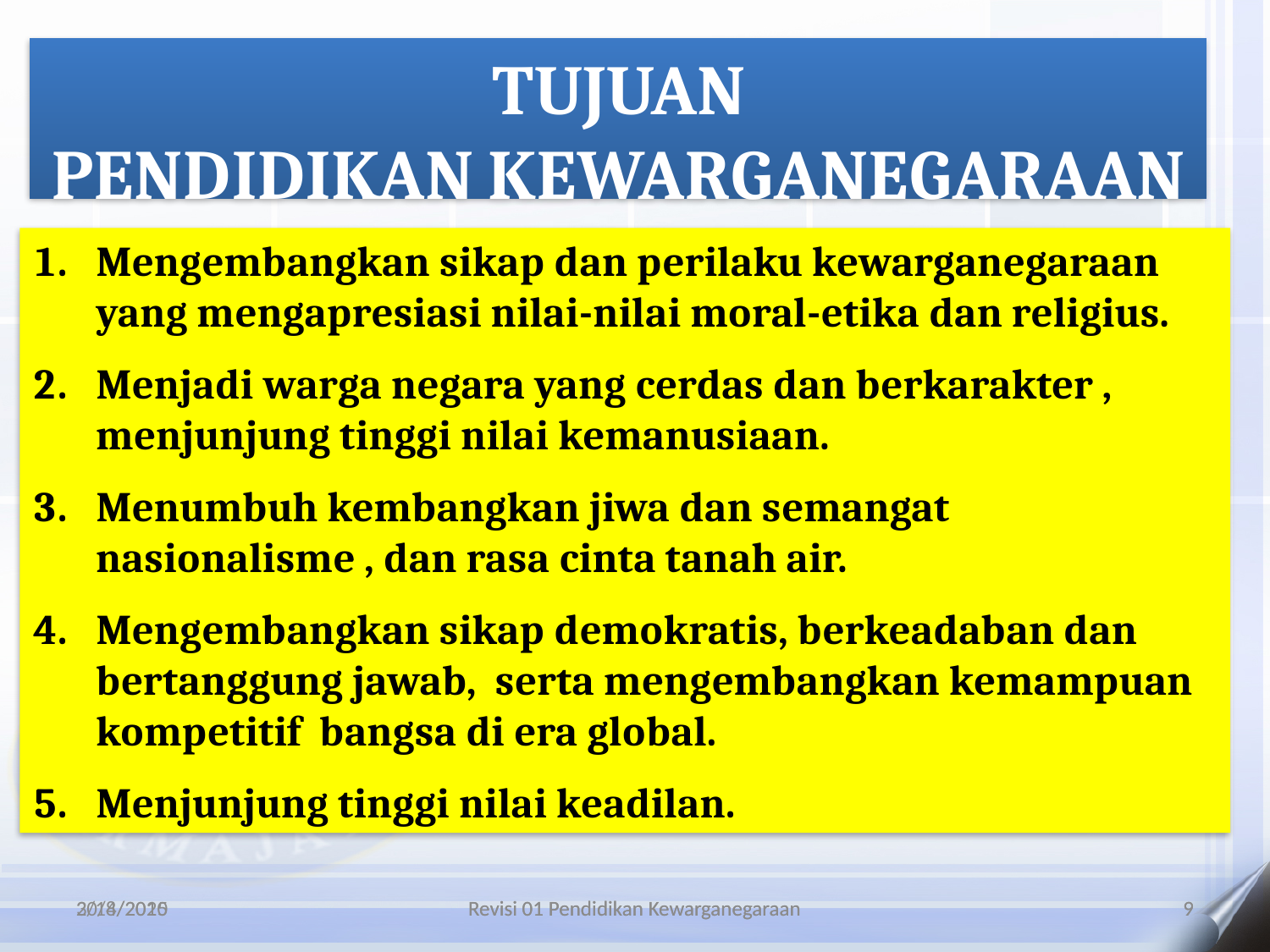

TUJUAN
PENDIDIKAN KEWARGANEGARAAN
Mengembangkan sikap dan perilaku kewarganegaraan yang mengapresiasi nilai-nilai moral-etika dan religius.
Menjadi warga negara yang cerdas dan berkarakter , menjunjung tinggi nilai kemanusiaan.
Menumbuh kembangkan jiwa dan semangat nasionalisme , dan rasa cinta tanah air.
Mengembangkan sikap demokratis, berkeadaban dan bertanggung jawab,  serta mengembangkan kemampuan kompetitif  bangsa di era global.
Menjunjung tinggi nilai keadilan.
3/14/2025
20/8/2010
Revisi 01 Pendidikan Kewarganegaraan
Revisi 01 Pendidikan Kewarganegaraan
9
9